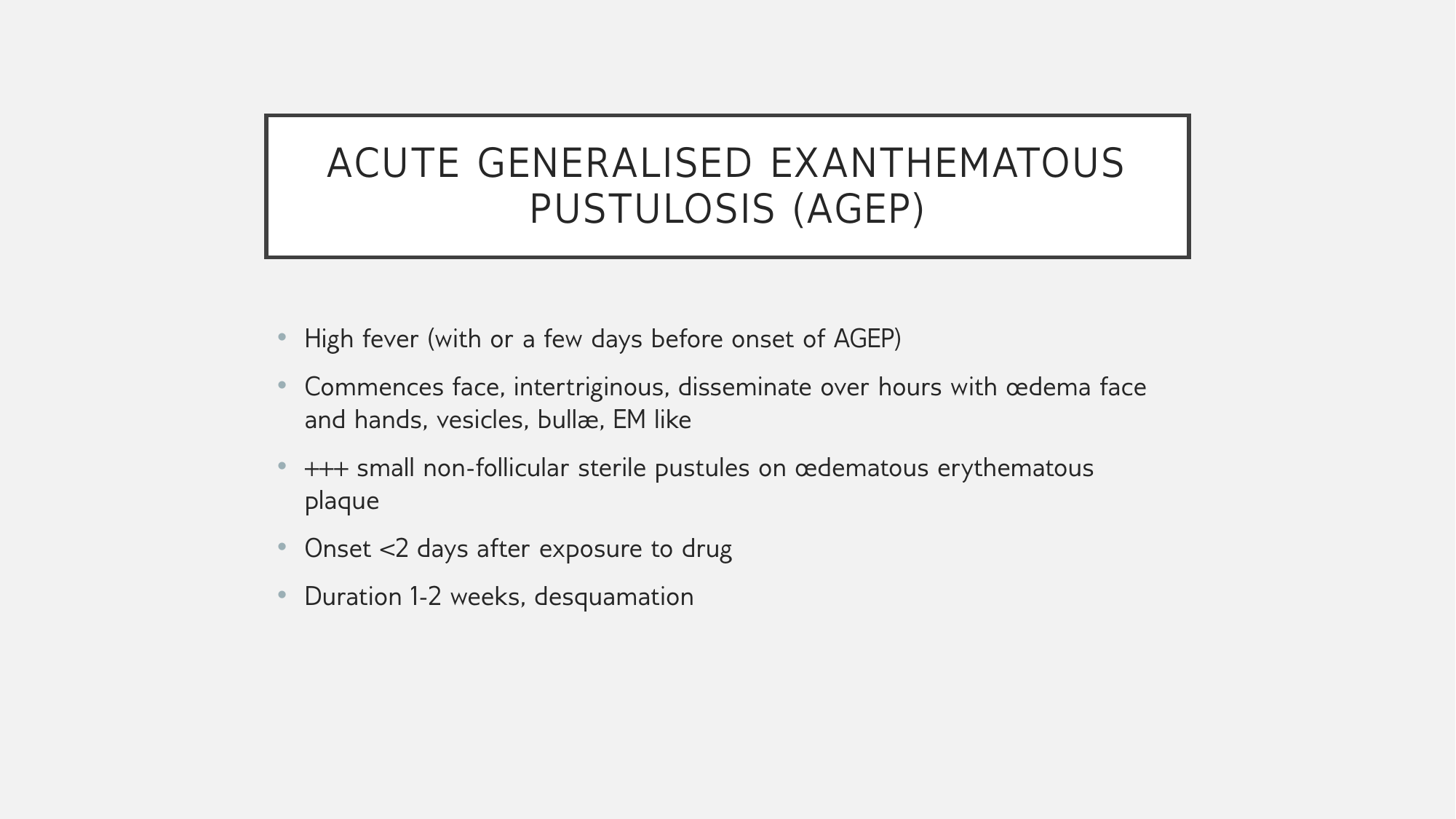

# Acute Generalised Exanthematous pustulosis (AGEP)
High fever (with or a few days before onset of AGEP)
Commences face, intertriginous, disseminate over hours with oedema face and hands, vesicles, bullae, EM like
+++ small non-follicular sterile pustules on oedematous erythematous plaque
Onset <2 days after exposure to drug
Duration 1-2 weeks, desquamation